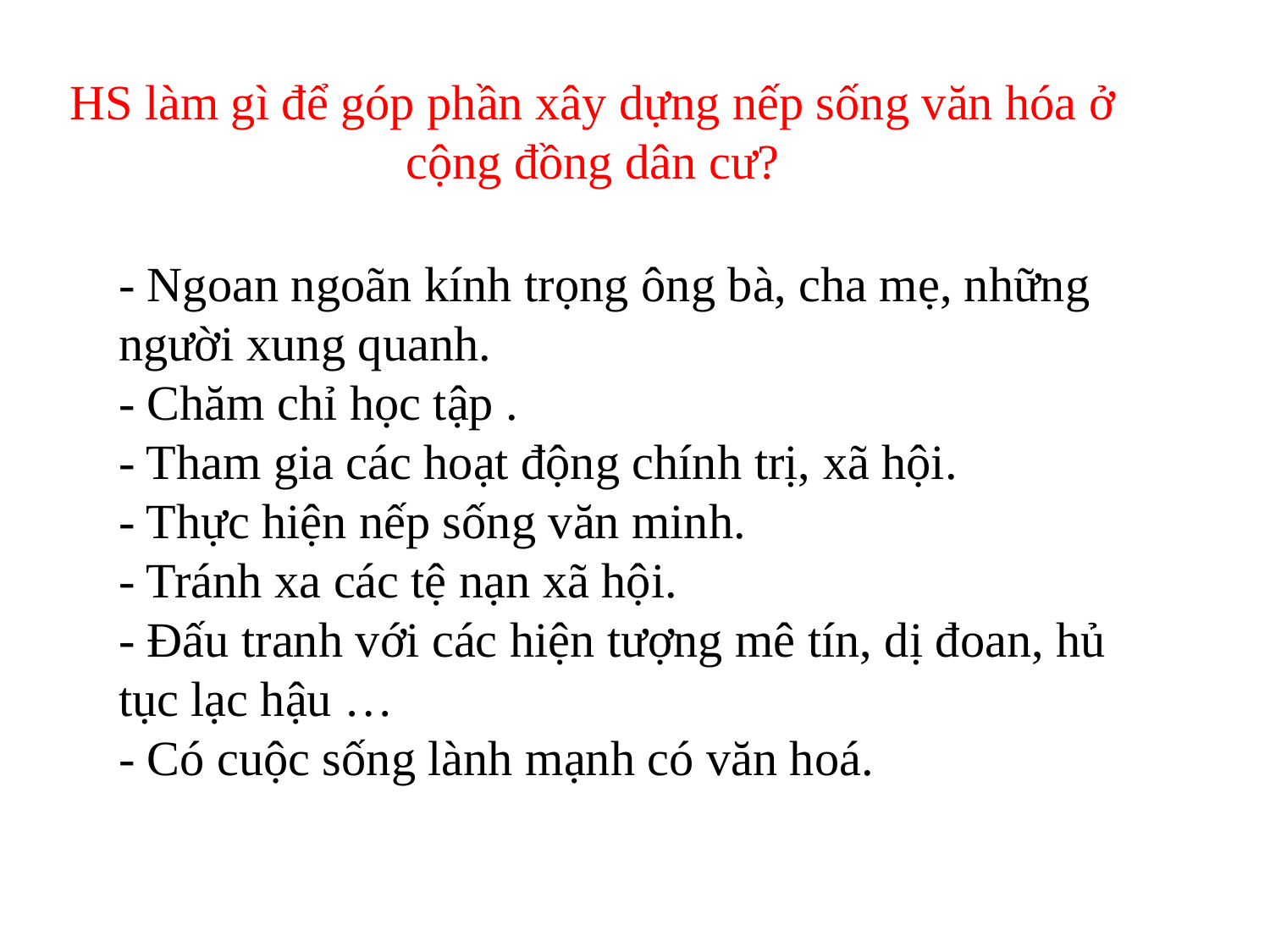

HS làm gì để góp phần xây dựng nếp sống văn hóa ở cộng đồng dân cư?
- Ngoan ngoãn kính trọng ông bà, cha mẹ, những người xung quanh.
- Chăm chỉ học tập .
- Tham gia các hoạt động chính trị, xã hội.
- Thực hiện nếp sống văn minh.
- Tránh xa các tệ nạn xã hội.
- Đấu tranh với các hiện tượng mê tín, dị đoan, hủ tục lạc hậu …
- Có cuộc sống lành mạnh có văn hoá.